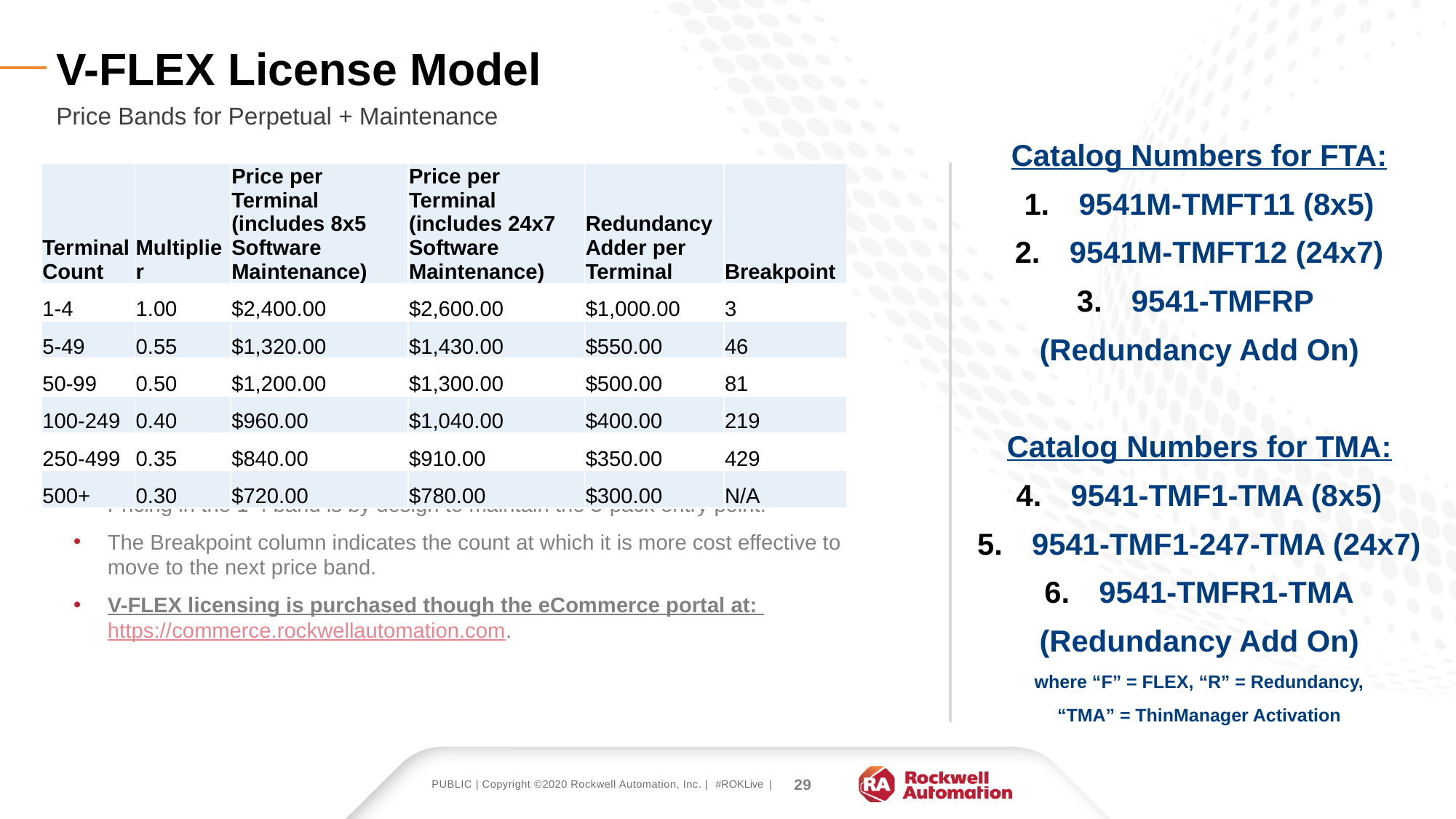

# V-FLEX License Model
Price Bands for Perpetual + Maintenance
Catalog Numbers for FTA:
9541M-TMFT11 (8x5)
9541M-TMFT12 (24x7)
9541-TMFRP
(Redundancy Add On)

Catalog Numbers for TMA:
9541-TMF1-TMA (8x5)
9541-TMF1-247-TMA (24x7)
9541-TMFR1-TMA
(Redundancy Add On)
where “F” = FLEX, “R” = Redundancy,
“TMA” = ThinManager Activation

| Terminal Count | Multiplier | Price per Terminal (includes 8x5 Software Maintenance) | Price per Terminal (includes 24x7 Software Maintenance) | Redundancy Adder per Terminal | Breakpoint |
| --- | --- | --- | --- | --- | --- |
| 1-4 | 1.00 | $2,400.00 | $2,600.00 | $1,000.00 | 3 |
| 5-49 | 0.55 | $1,320.00 | $1,430.00 | $550.00 | 46 |
| 50-99 | 0.50 | $1,200.00 | $1,300.00 | $500.00 | 81 |
| 100-249 | 0.40 | $960.00 | $1,040.00 | $400.00 | 219 |
| 250-499 | 0.35 | $840.00 | $910.00 | $350.00 | 429 |
| 500+ | 0.30 | $720.00 | $780.00 | $300.00 | N/A |
Pricing in the 1-4 band is by design to maintain the 5-pack entry point.
The Breakpoint column indicates the count at which it is more cost effective to move to the next price band.
V-FLEX licensing is purchased though the eCommerce portal at: https://commerce.rockwellautomation.com.